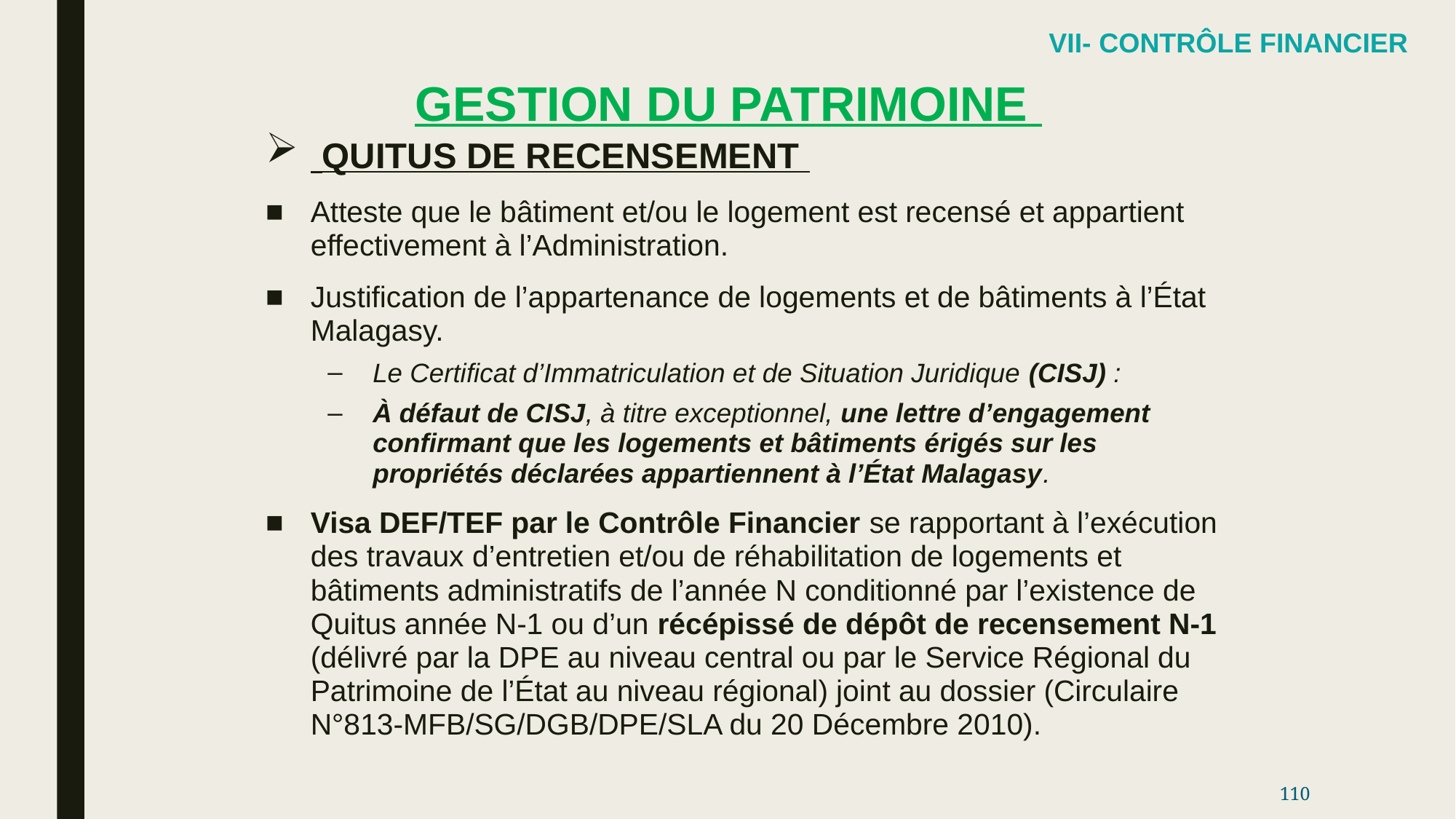

VII- CONTRÔLE FINANCIER
# GESTION DU PATRIMOINE
 QUITUS DE RECENSEMENT
Atteste que le bâtiment et/ou le logement est recensé et appartient effectivement à l’Administration.
Justification de l’appartenance de logements et de bâtiments à l’État Malagasy.
Le Certificat d’Immatriculation et de Situation Juridique (CISJ) :
À défaut de CISJ, à titre exceptionnel, une lettre d’engagement confirmant que les logements et bâtiments érigés sur les propriétés déclarées appartiennent à l’État Malagasy.
Visa DEF/TEF par le Contrôle Financier se rapportant à l’exécution des travaux d’entretien et/ou de réhabilitation de logements et bâtiments administratifs de l’année N conditionné par l’existence de Quitus année N-1 ou d’un récépissé de dépôt de recensement N-1 (délivré par la DPE au niveau central ou par le Service Régional du Patrimoine de l’État au niveau régional) joint au dossier (Circulaire N°813-MFB/SG/DGB/DPE/SLA du 20 Décembre 2010).

110